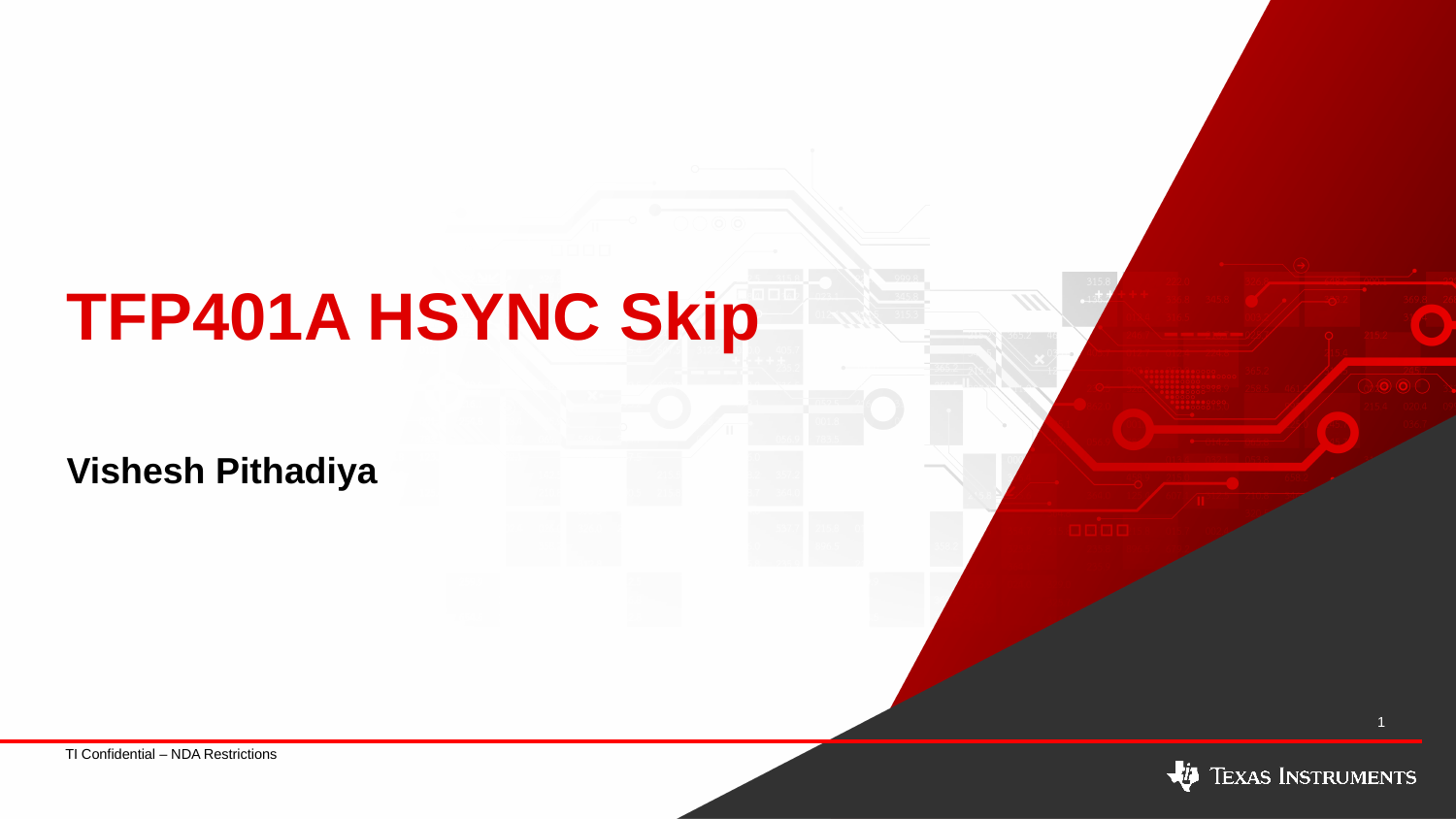

# TFP401A HSYNC Skip
Vishesh Pithadiya
1